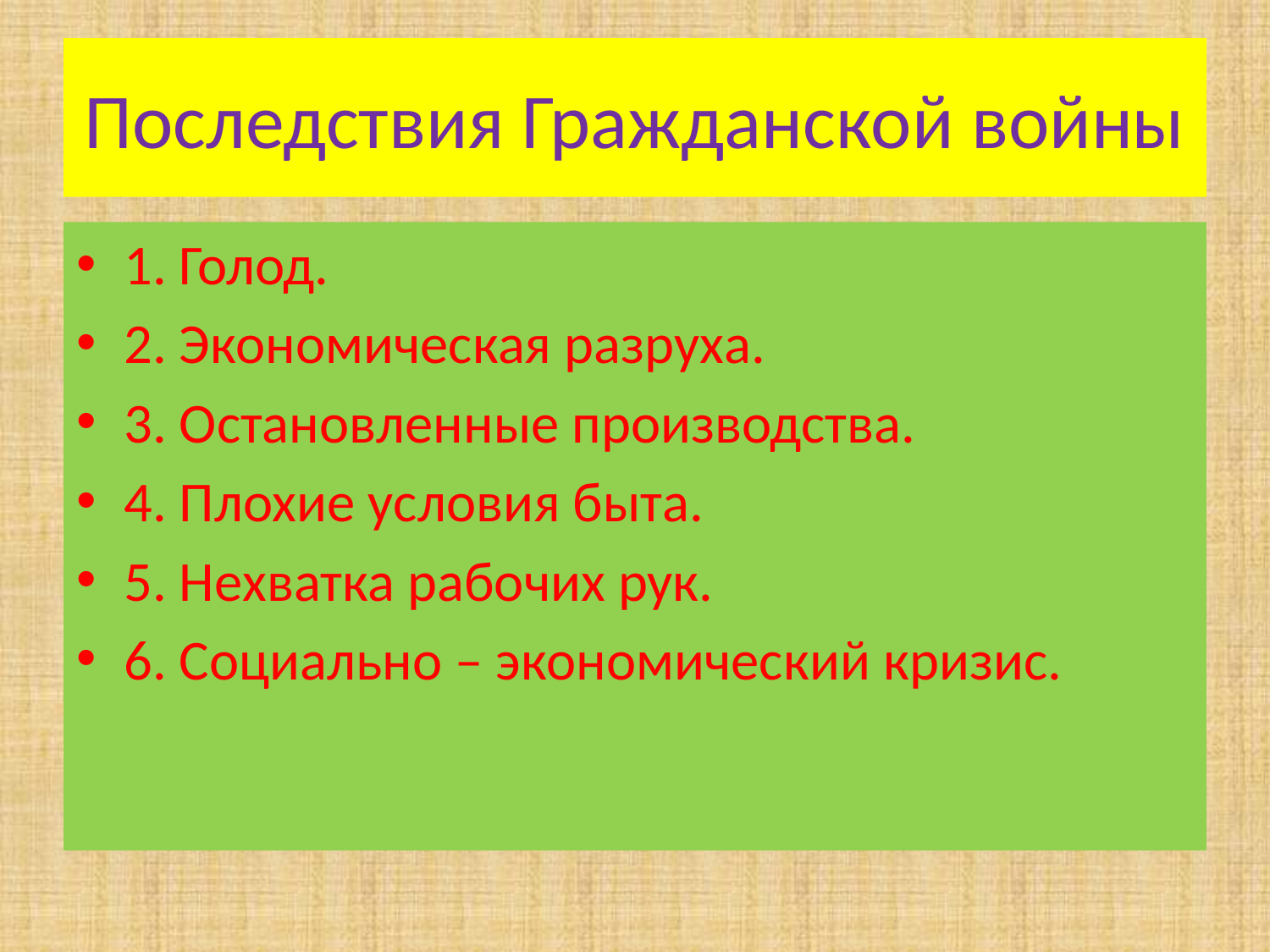

# Последствия Гражданской войны
1. Голод.
2. Экономическая разруха.
3. Остановленные производства.
4. Плохие условия быта.
5. Нехватка рабочих рук.
6. Социально – экономический кризис.